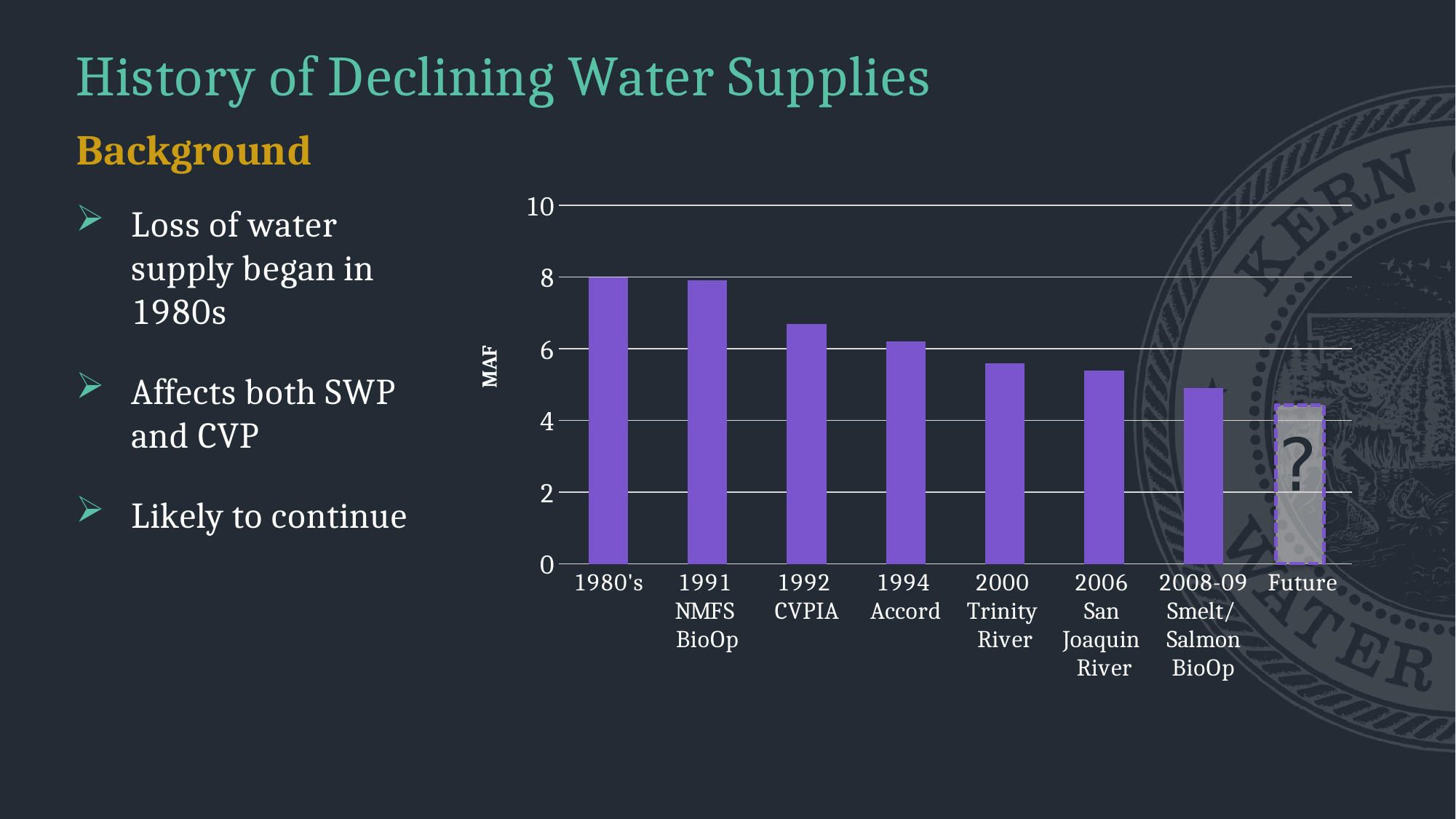

History of Declining Water Supplies
Background
Loss of water supply began in 1980s
Affects both SWP and CVP
Likely to continue

[unsupported chart]